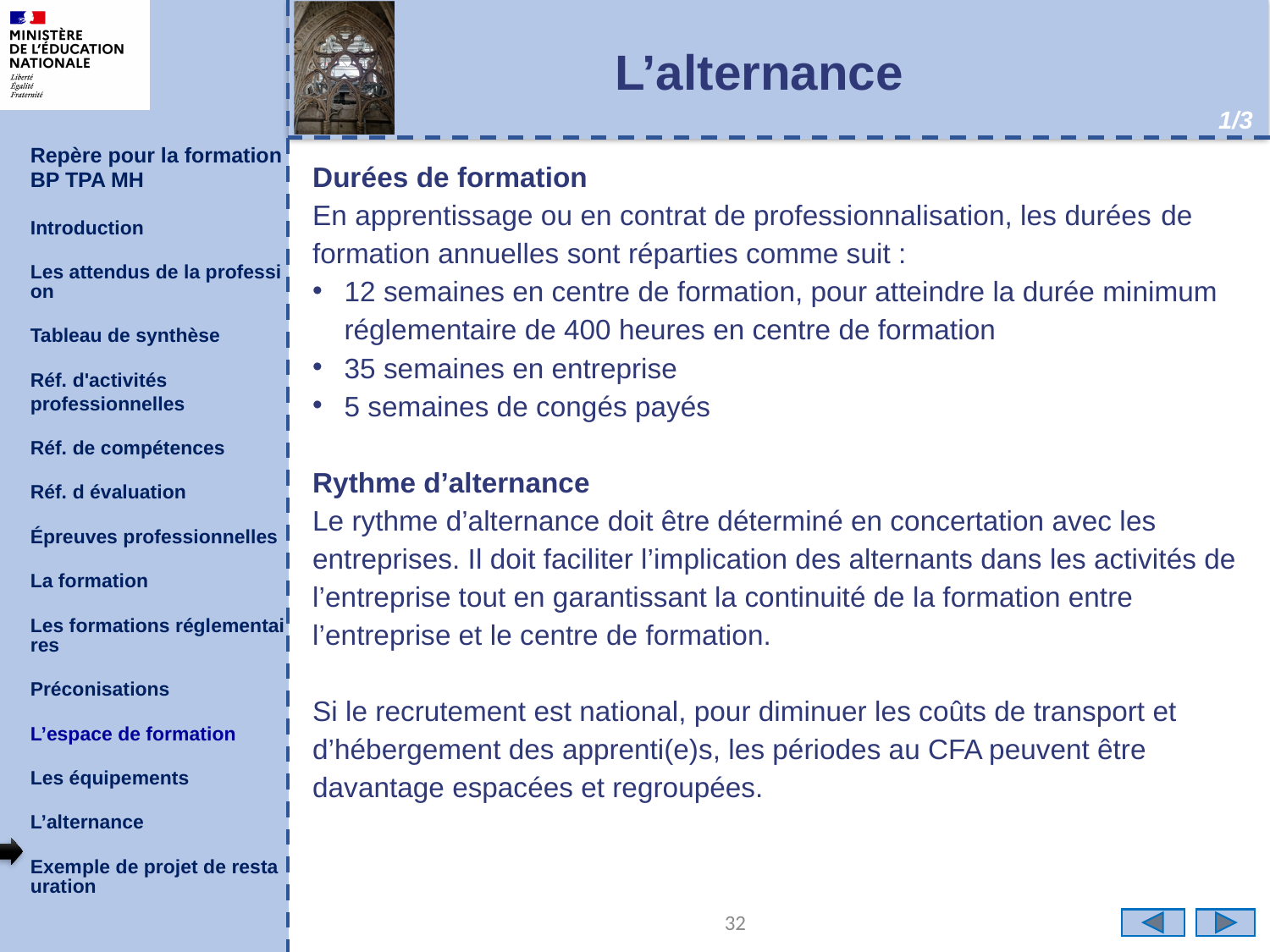

L’alternance
1/3
Durées de formation
En apprentissage ou en contrat de professionnalisation, les durées de formation annuelles sont réparties comme suit :
12 semaines en centre de formation, pour atteindre la durée minimum réglementaire de 400 heures en centre de formation
35 semaines en entreprise
5 semaines de congés payés

Rythme d’alternance
Le rythme d’alternance doit être déterminé en concertation avec les entreprises. Il doit faciliter l’implication des alternants dans les activités de l’entreprise tout en garantissant la continuité de la formation entre l’entreprise et le centre de formation.

Si le recrutement est national, pour diminuer les coûts de transport et d’hébergement des apprenti(e)s, les périodes au CFA peuvent être davantage espacées et regroupées.

32